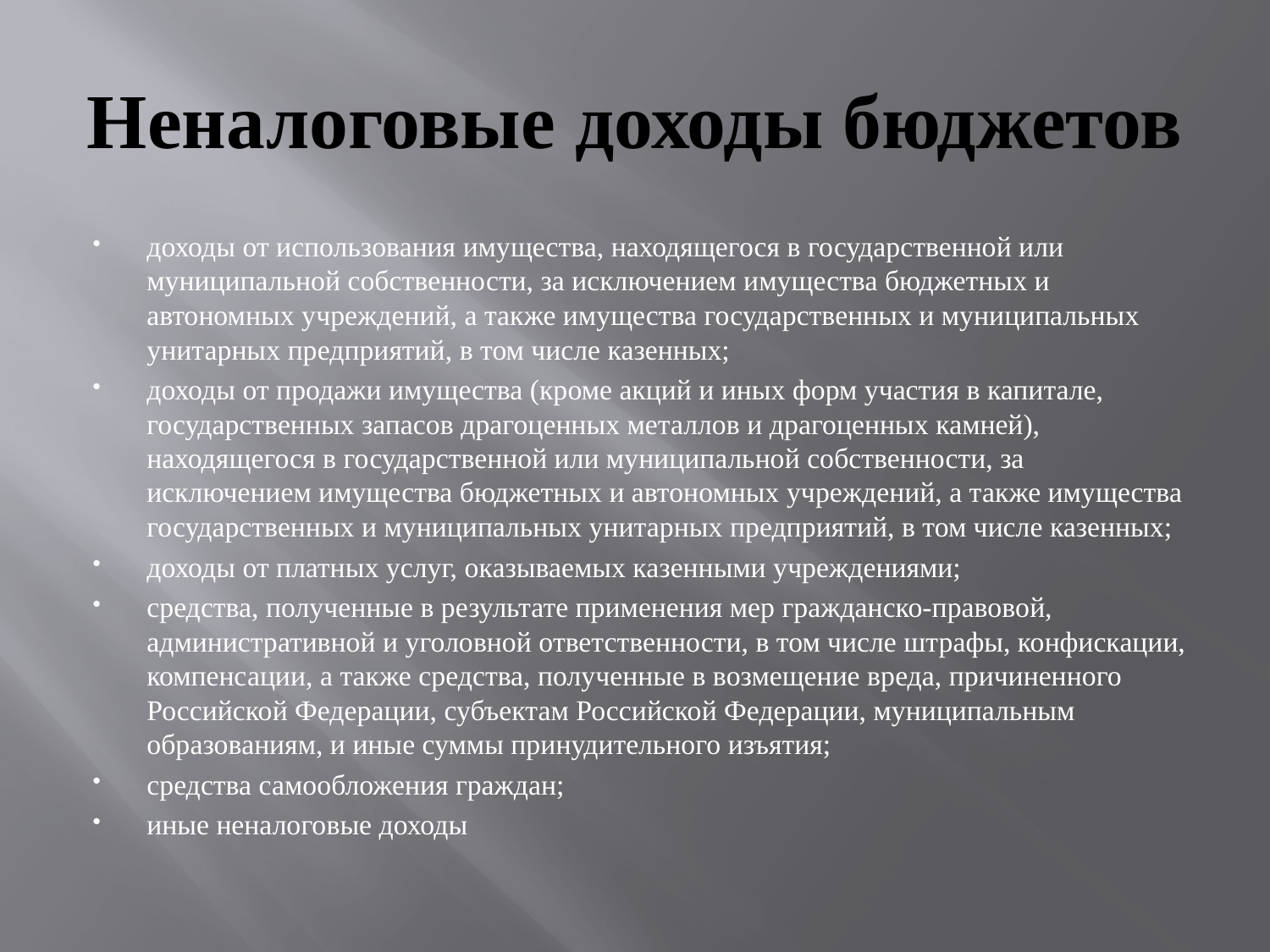

# Неналоговые доходы бюджетов
доходы от использования имущества, находящегося в государственной или муниципальной собственности, за исключением имущества бюджетных и автономных учреждений, а также имущества государственных и муниципальных унитарных предприятий, в том числе казенных;
доходы от продажи имущества (кроме акций и иных форм участия в капитале, государственных запасов драгоценных металлов и драгоценных камней), находящегося в государственной или муниципальной собственности, за исключением имущества бюджетных и автономных учреждений, а также имущества государственных и муниципальных унитарных предприятий, в том числе казенных;
доходы от платных услуг, оказываемых казенными учреждениями;
средства, полученные в результате применения мер гражданско-правовой, административной и уголовной ответственности, в том числе штрафы, конфискации, компенсации, а также средства, полученные в возмещение вреда, причиненного Российской Федерации, субъектам Российской Федерации, муниципальным образованиям, и иные суммы принудительного изъятия;
средства самообложения граждан;
иные неналоговые доходы